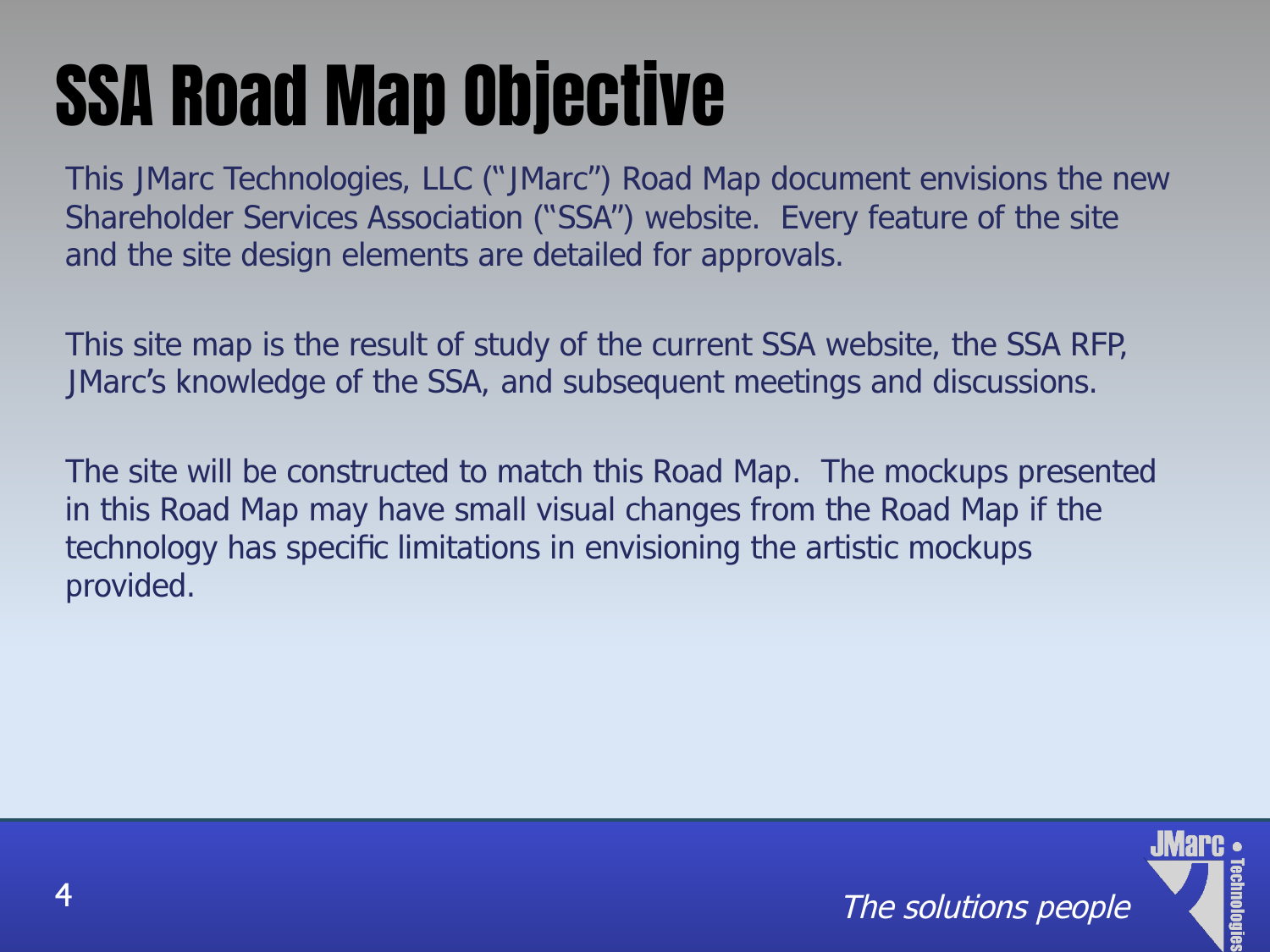

# SSA Road Map Objective
This JMarc Technologies, LLC (“JMarc”) Road Map document envisions the new Shareholder Services Association (“SSA”) website.  Every feature of the site and the site design elements are detailed for approvals.

This site map is the result of study of the current SSA website, the SSA RFP, JMarc’s knowledge of the SSA, and subsequent meetings and discussions.

The site will be constructed to match this Road Map.  The mockups presented in this Road Map may have small visual changes from the Road Map if the technology has specific limitations in envisioning the artistic mockups provided.
4